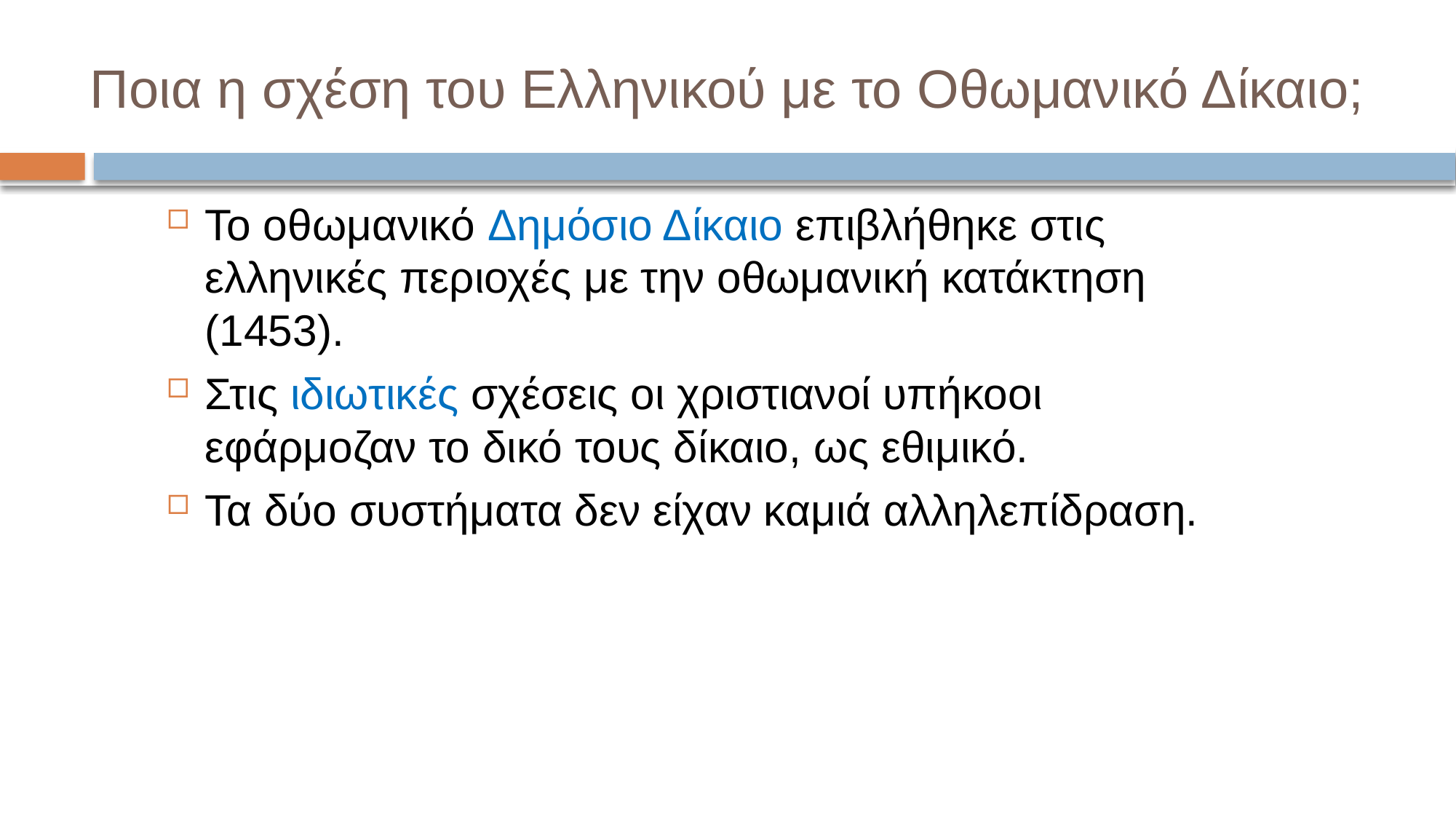

# Ποια η σχέση του Ελληνικού με το Οθωμανικό Δίκαιο;
Το οθωμανικό Δημόσιο Δίκαιο επιβλήθηκε στις ελληνικές περιοχές με την οθωμανική κατάκτηση (1453).
Στις ιδιωτικές σχέσεις οι χριστιανοί υπήκοοι εφάρμοζαν το δικό τους δίκαιο, ως εθιμικό.
Τα δύο συστήματα δεν είχαν καμιά αλληλεπίδραση.